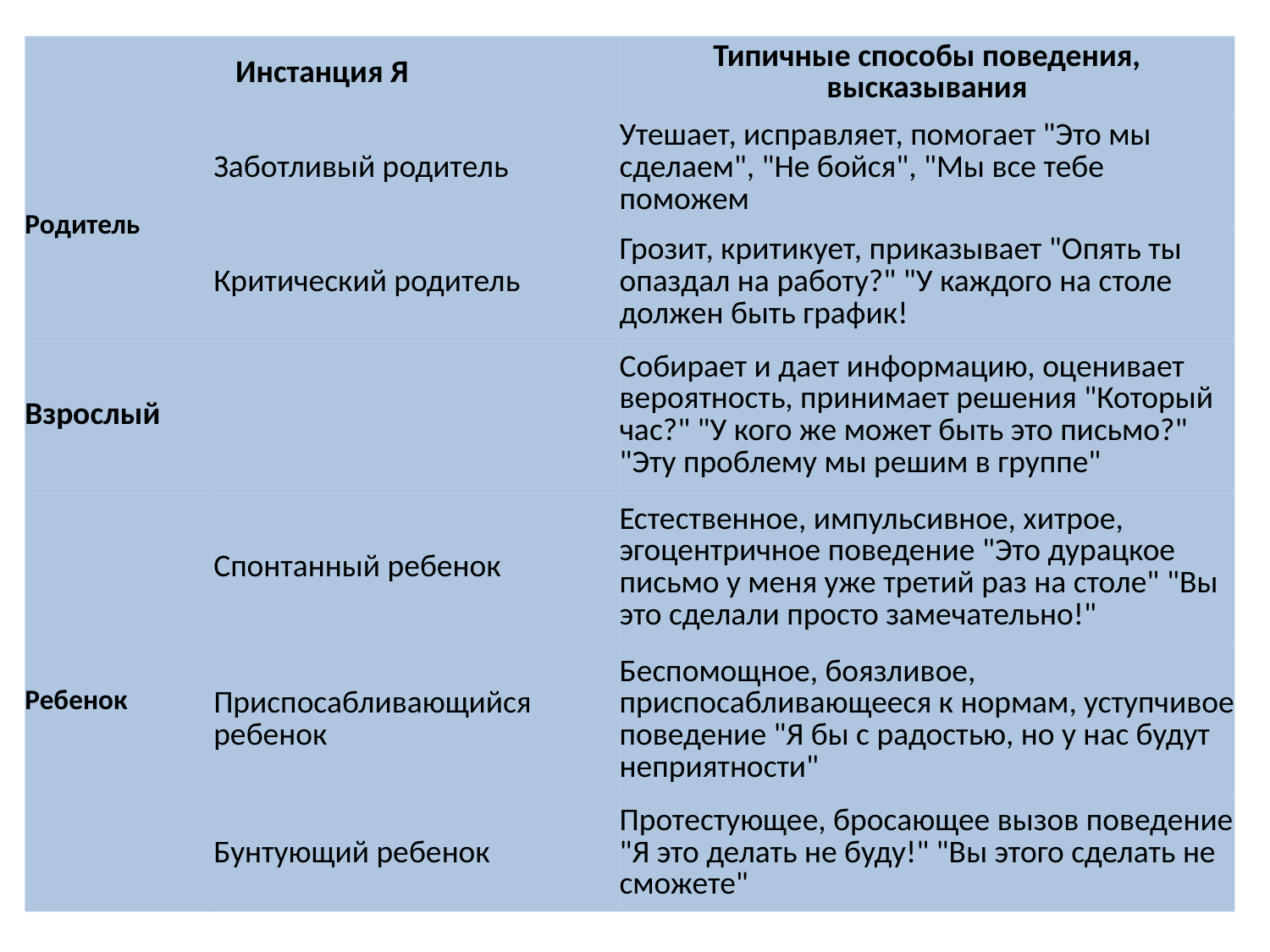

| Инстанция Я |  | Типичные способы поведения, высказывания |
| --- | --- | --- |
| Родитель | Заботливый родитель | Утешает, исправляет, помогает "Это мы сделаем", "Не бойся", "Мы все тебе поможем |
|  | Критический родитель | Грозит, критикует, приказывает "Опять ты опаздал на работу?" "У каждого на столе должен быть график! |
| Взрослый |  | Собирает и дает информацию, оценивает вероятность, принимает решения "Который час?" "У кого же может быть это письмо?" "Эту проблему мы решим в группе" |
| Ребенок | Спонтанный ребенок | Естественное, импульсивное, хитрое, эгоцентричное поведение "Это дурацкое письмо у меня уже третий раз на столе" "Вы это сделали просто замечательно!" |
|  | Приспосабливающийся ребенок | Беспомощное, боязливое, приспосабливающееся к нормам, уступчивое поведение "Я бы с радостью, но у нас будут неприятности" |
|  | Бунтующий ребенок | Протестующее, бросающее вызов поведение "Я это делать не буду!" "Вы этого сделать не сможете" |